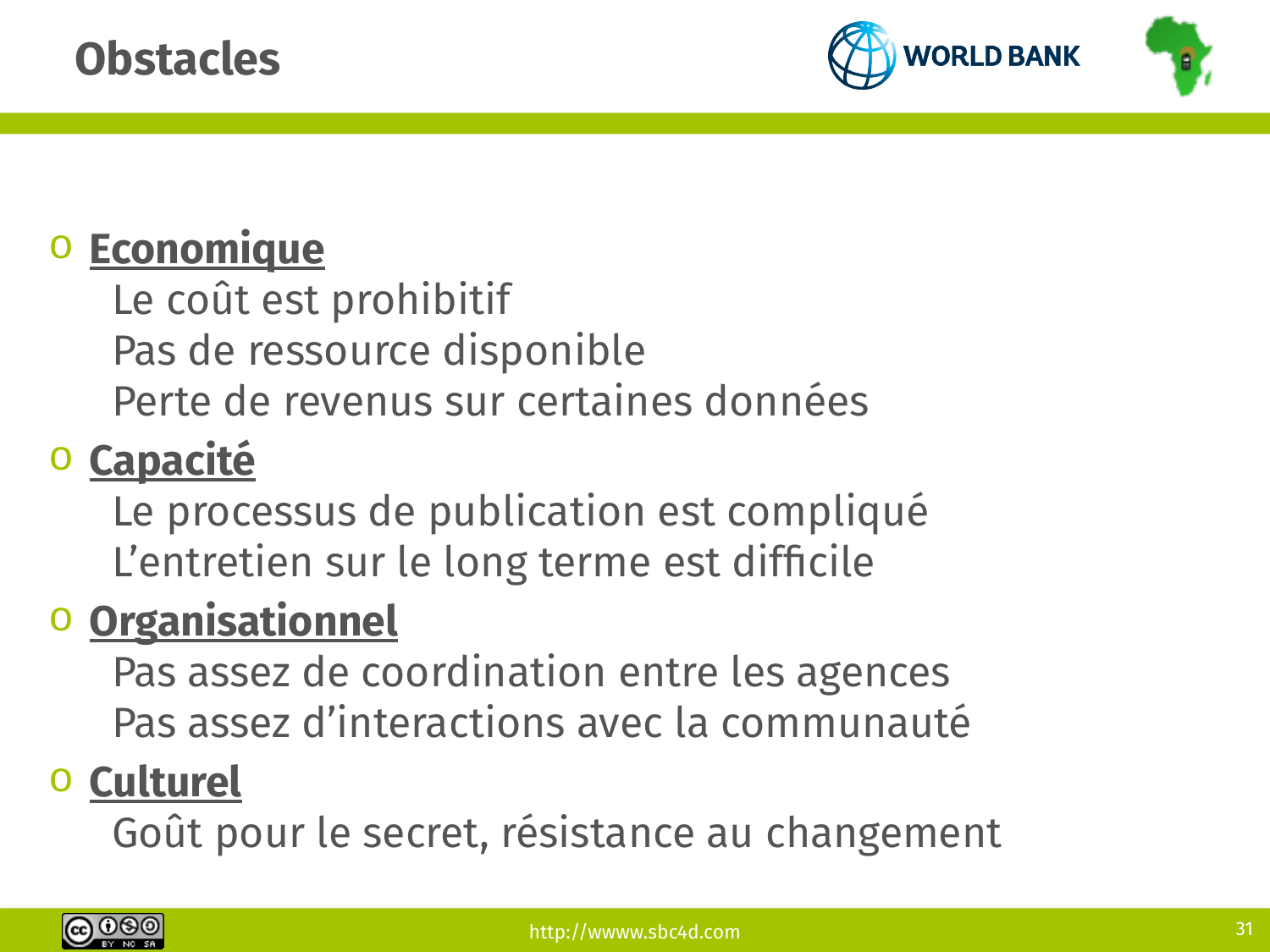

# Obstacles
 Economique
   Le coût est prohibitif
   Pas de ressource disponible
   Perte de revenus sur certaines données
 Capacité
   Le processus de publication est compliqué
   L’entretien sur le long terme est difficile
 Organisationnel
   Pas assez de coordination entre les agences
   Pas assez d’interactions avec la communauté
 Culturel
   Goût pour le secret, résistance au changement